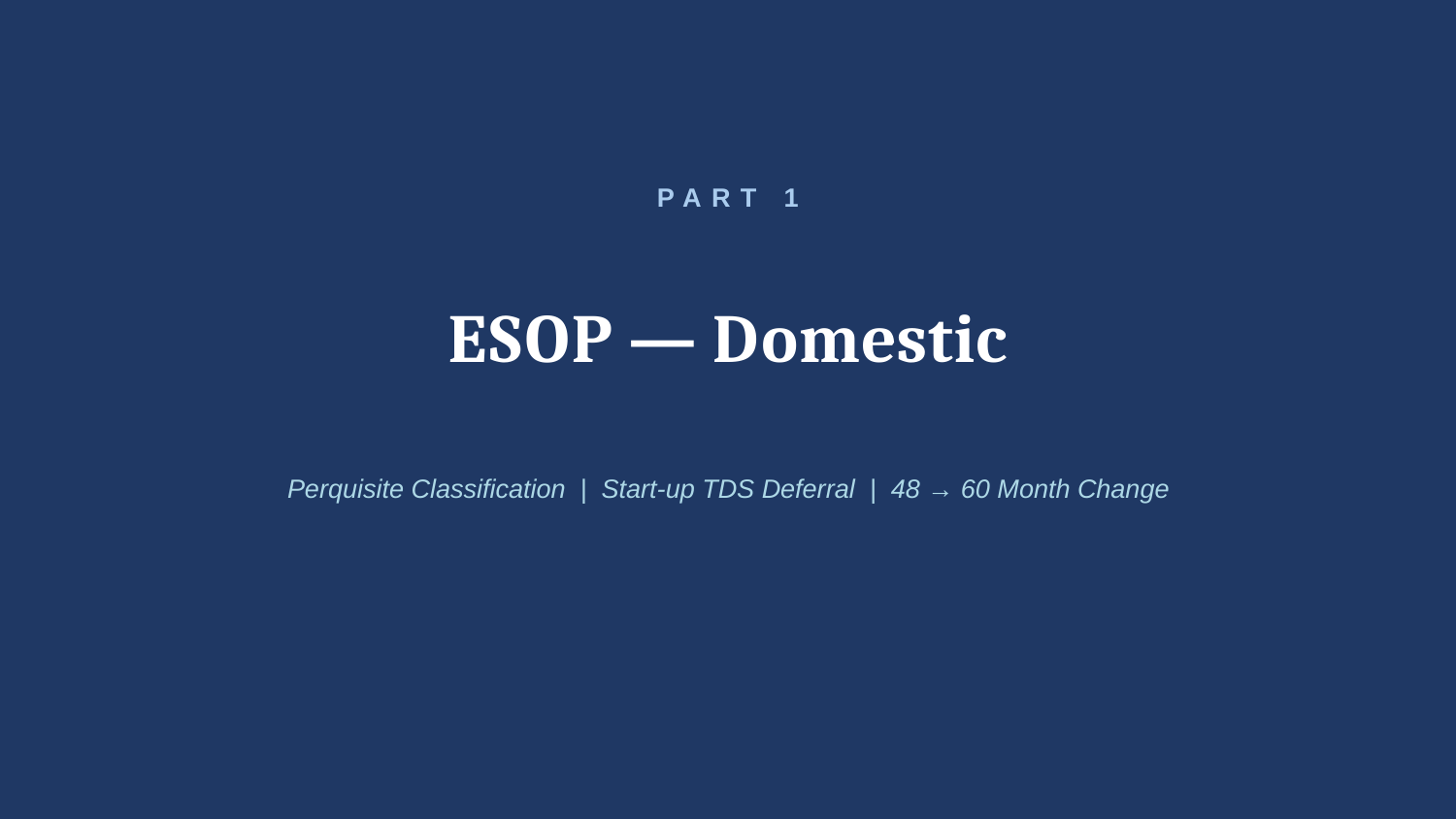

PART 1
ESOP — Domestic
Perquisite Classification  |  Start-up TDS Deferral  |  48 → 60 Month Change